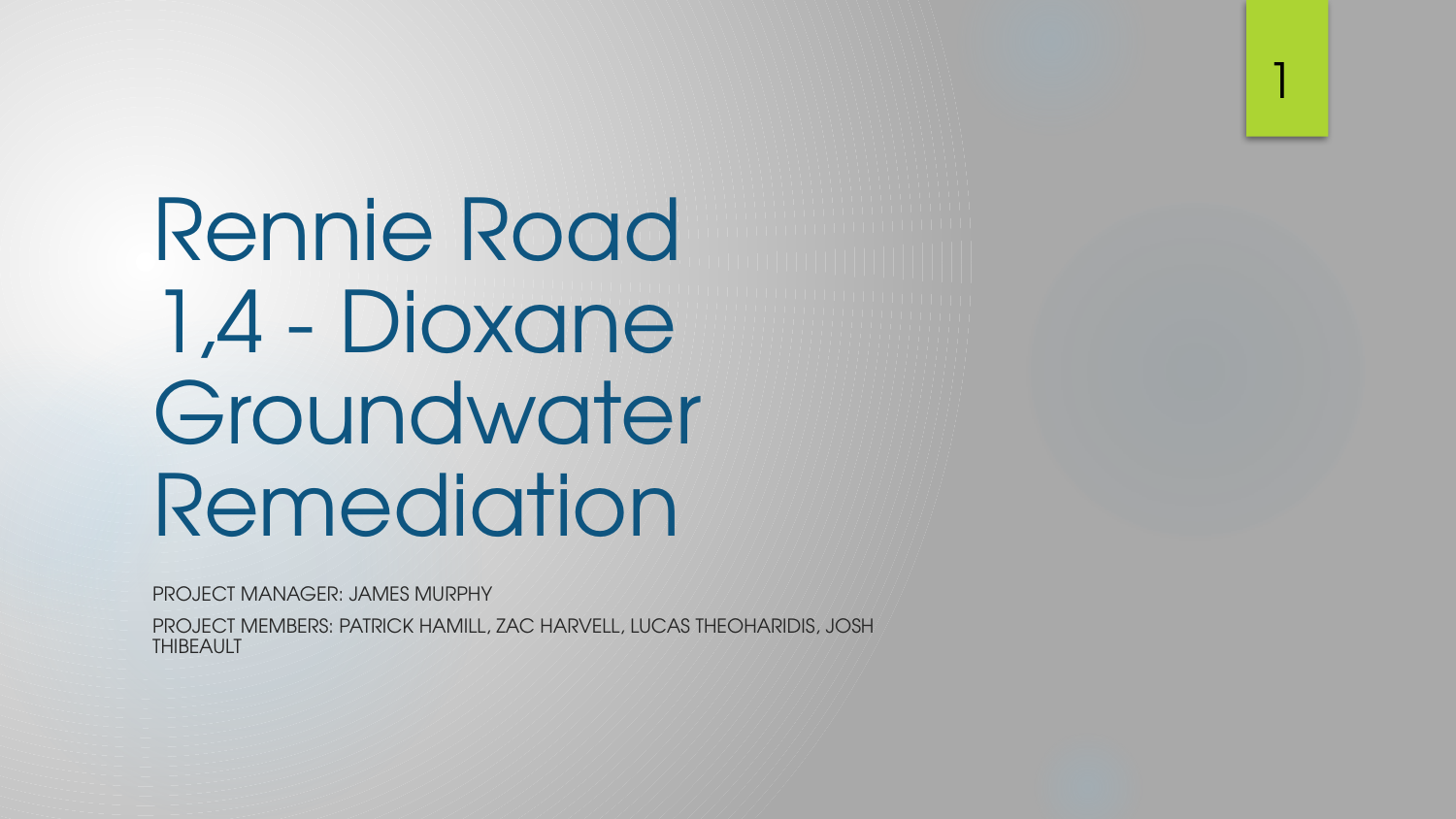

1
# Rennie Road
1,4 - Dioxane Groundwater Remediation

Project Manager: James Murphy
Project Members: Patrick Hamill, Zac Harvell, Lucas Theoharidis, Josh Thibeault